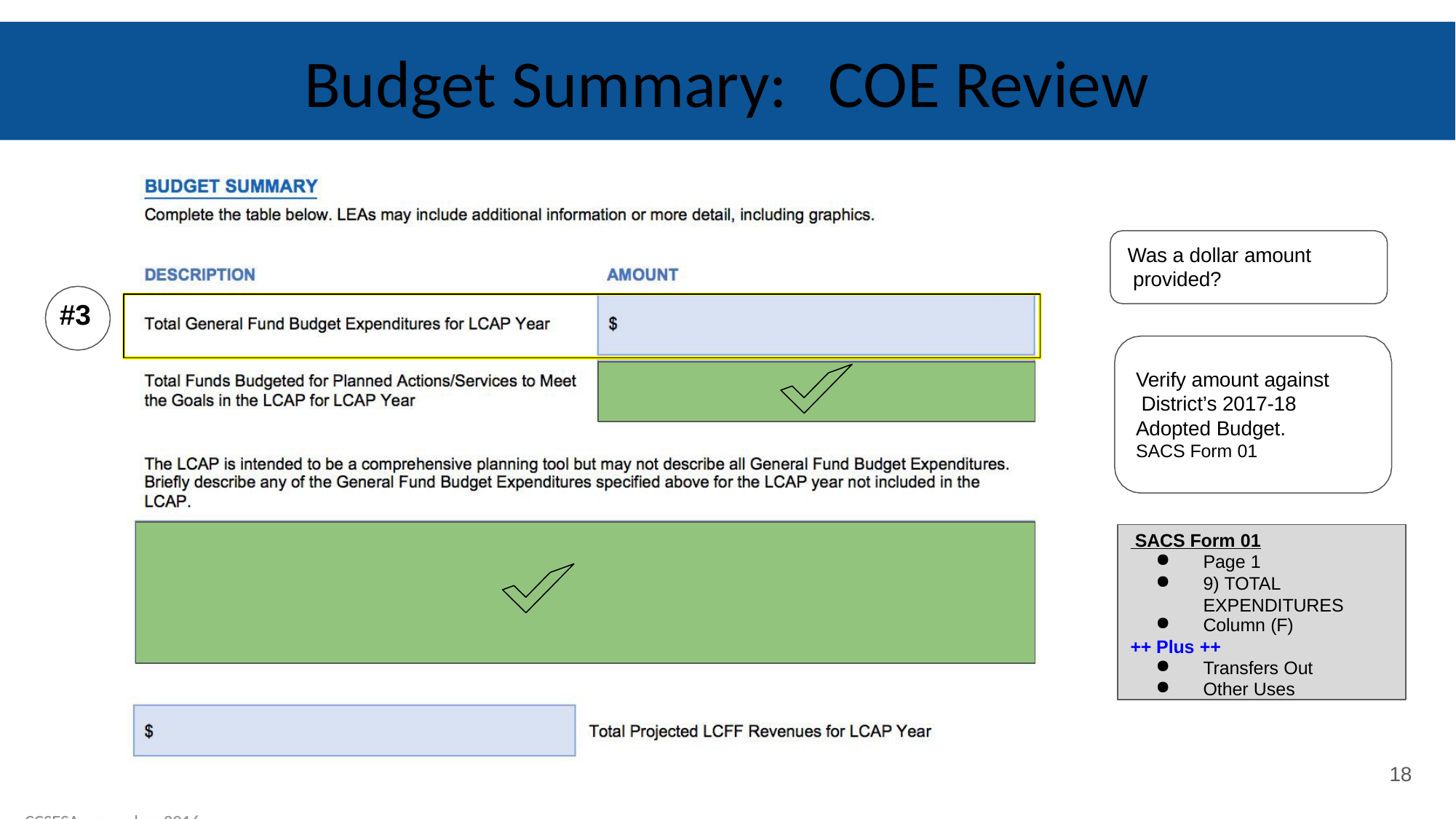

# Budget Summary:	COE Review

Was a dollar amount  provided?

#3

Verify amount against  District’s 2017-18  Adopted Budget.
SACS Form 01

 SACS Form 01
Page 1
9) TOTAL  EXPENDITURES
Column (F)
++ Plus ++
Transfers Out
Other Uses

18
CCSESA - ovember 2016